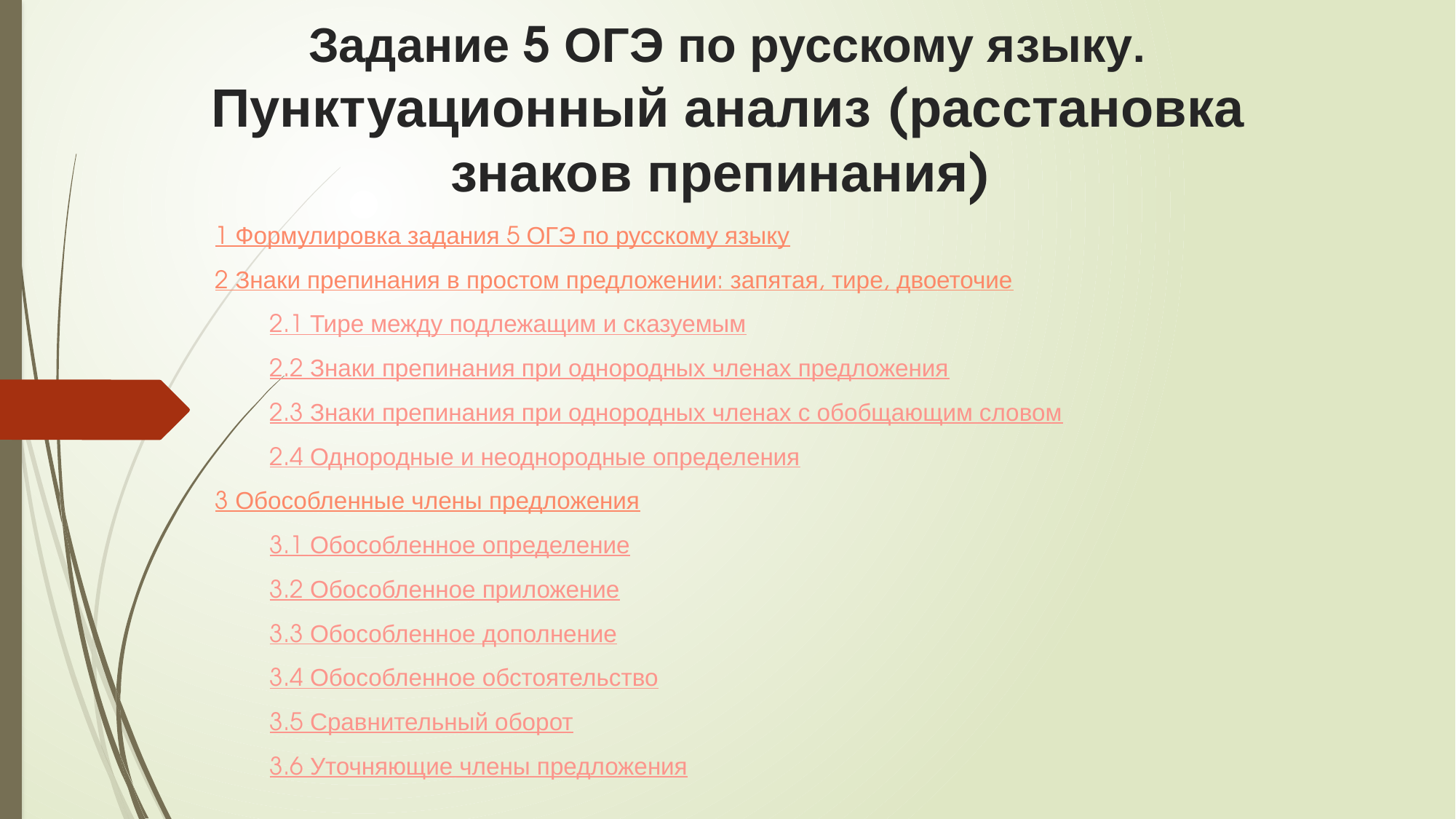

# Задание 5 ОГЭ по русскому языку. Пунктуационный анализ (расстановка знаков препинания)
1 Формулировка задания 5 ОГЭ по русскому языку
2 Знаки препинания в простом предложении: запятая, тире, двоеточие
2.1 Тире между подлежащим и сказуемым
2.2 Знаки препинания при однородных членах предложения
2.3 Знаки препинания при однородных членах с обобщающим словом
2.4 Однородные и неоднородные определения
3 Обособленные члены предложения
3.1 Обособленное определение
3.2 Обособленное приложение
3.3 Обособленное дополнение
3.4 Обособленное обстоятельство
3.5 Сравнительный оборот
3.6 Уточняющие члены предложения